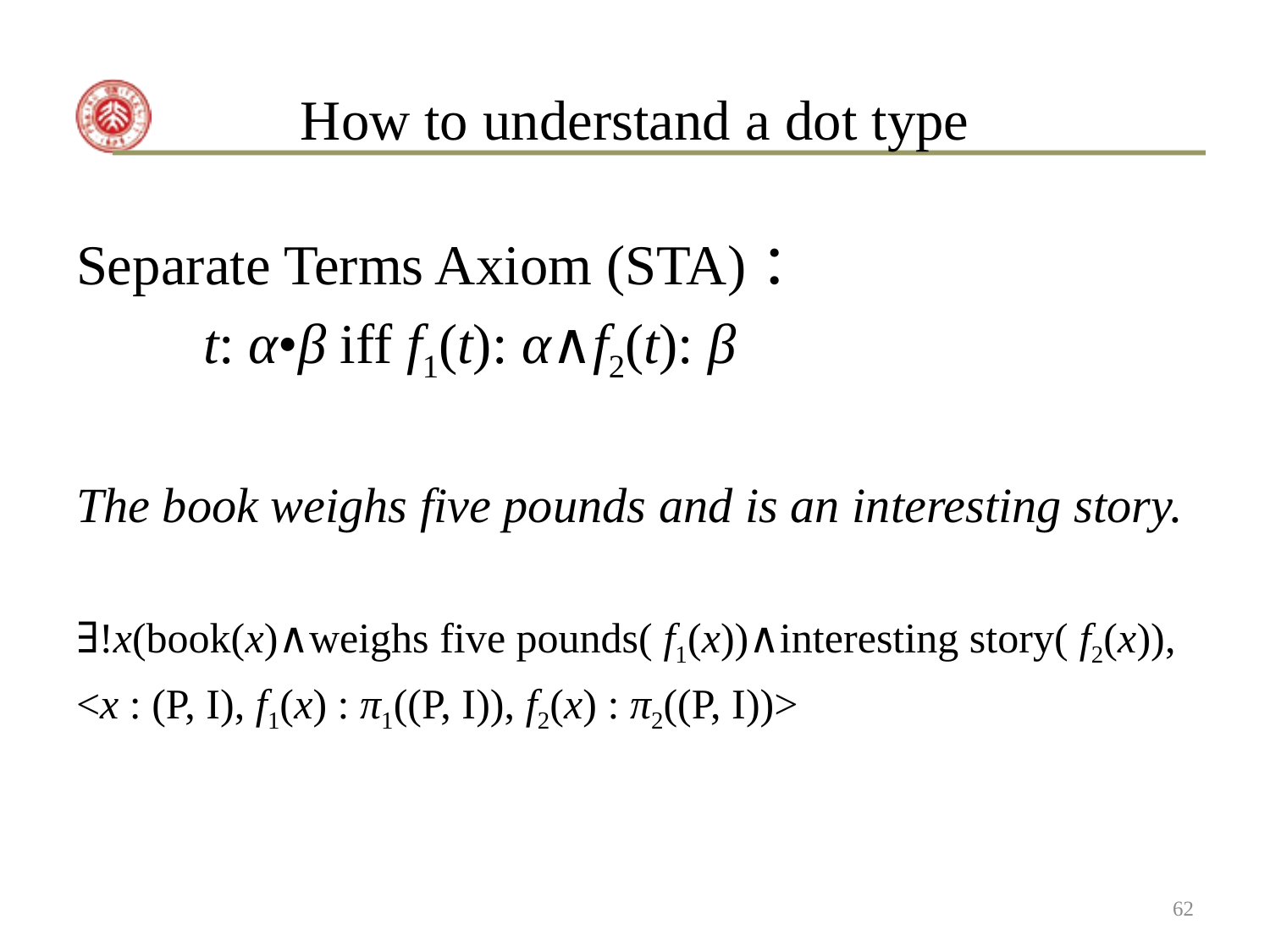

# How to understand a dot type
Separate Terms Axiom (STA)：
	t: α•β iff f1(t): α∧f2(t): β

The book weighs five pounds and is an interesting story.

∃!x(book(x)∧weighs five pounds( f1(x))∧interesting story( f2(x)),
<x : (P, I), f1(x) : π1((P, I)), f2(x) : π2((P, I))>

62